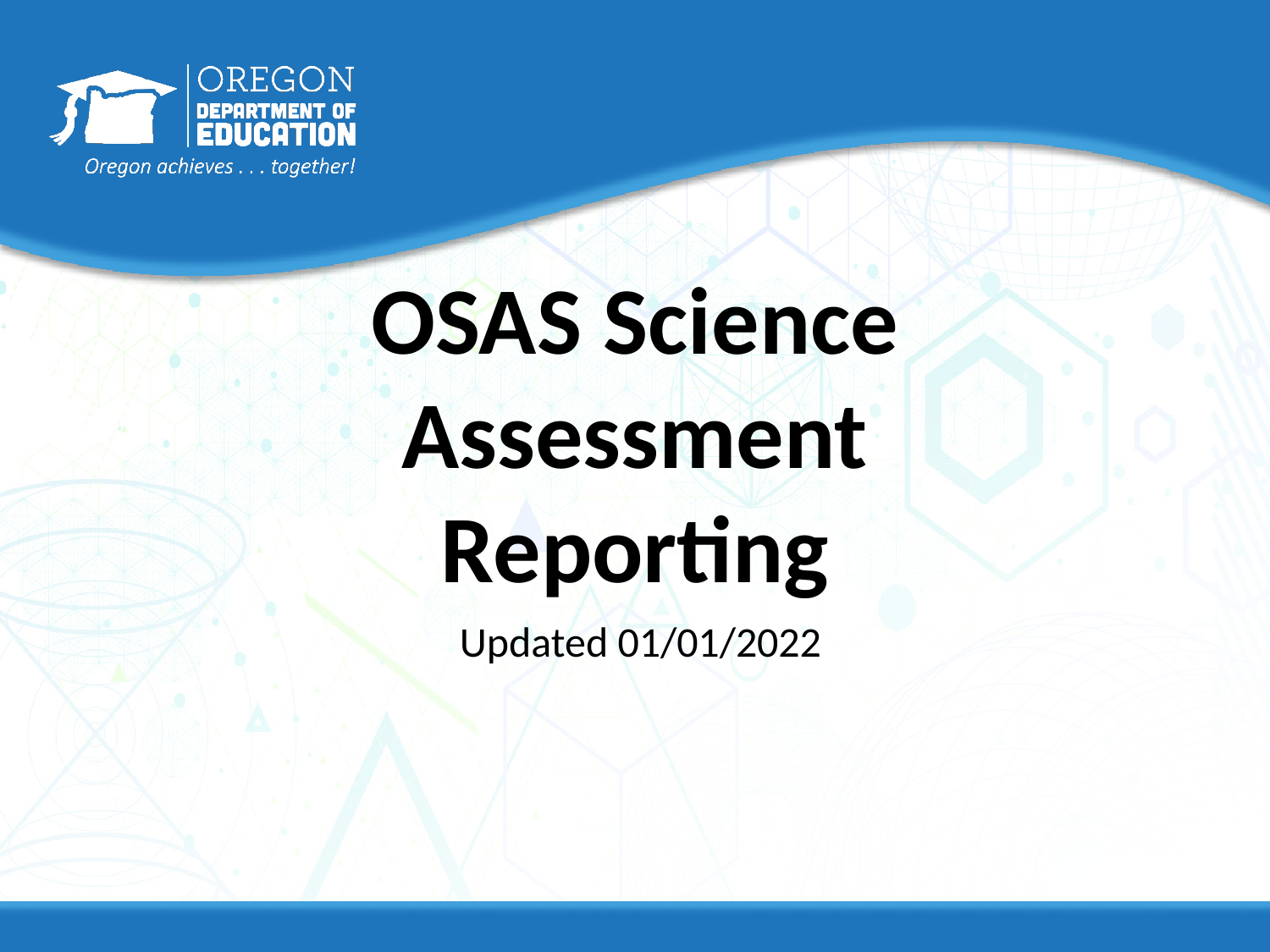

# OSAS Science Assessment Reporting
Updated 01/01/2022